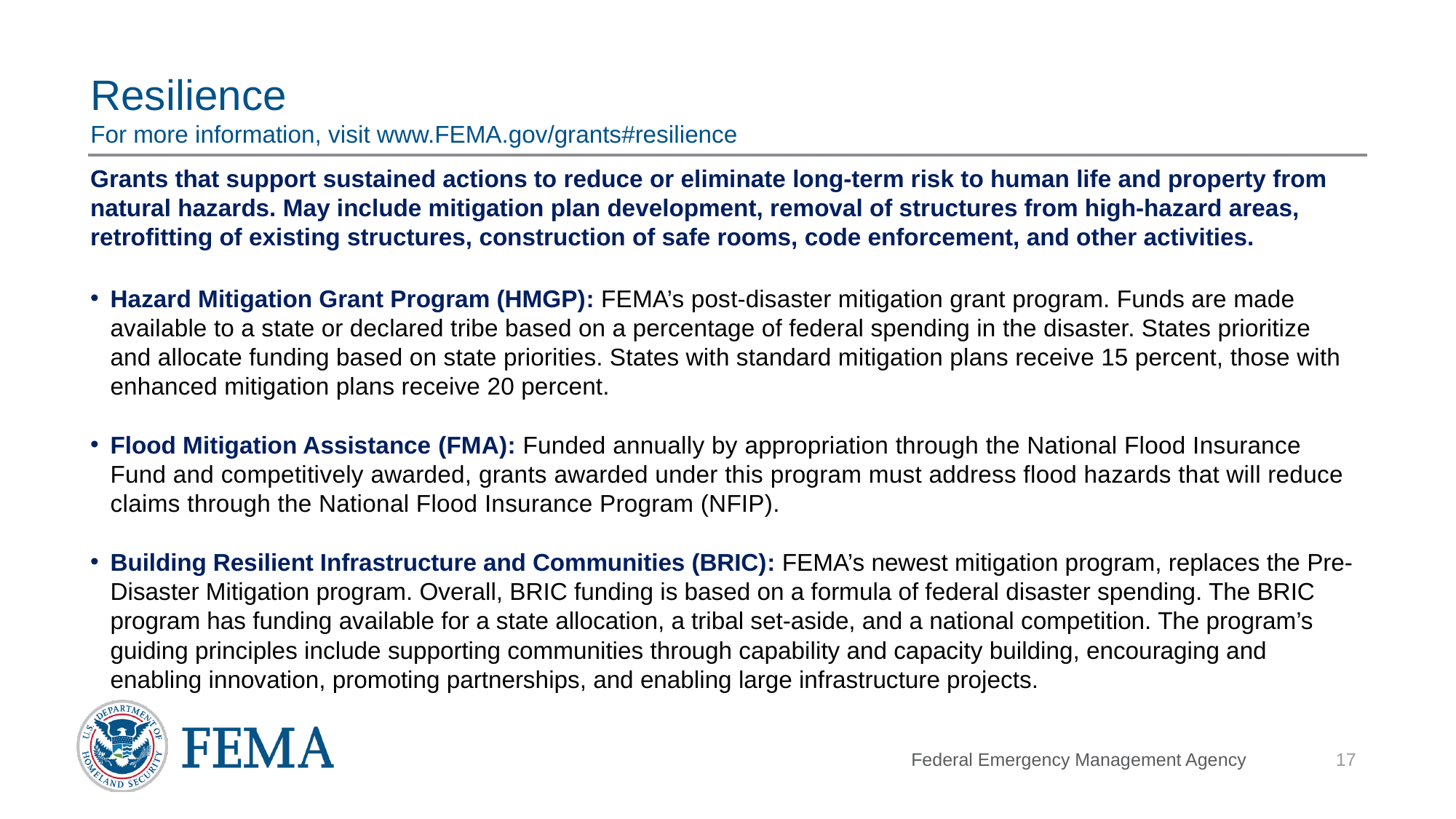

# Resilience For more information, visit www.FEMA.gov/grants#resilience
Grants that support sustained actions to reduce or eliminate long-term risk to human life and property from natural hazards. May include mitigation plan development, removal of structures from high-hazard areas, retrofitting of existing structures, construction of safe rooms, code enforcement, and other activities.

Hazard Mitigation Grant Program (HMGP): FEMA’s post-disaster mitigation grant program. Funds are made available to a state or declared tribe based on a percentage of federal spending in the disaster. States prioritize and allocate funding based on state priorities. States with standard mitigation plans receive 15 percent, those with enhanced mitigation plans receive 20 percent.

Flood Mitigation Assistance (FMA): Funded annually by appropriation through the National Flood Insurance Fund and competitively awarded, grants awarded under this program must address flood hazards that will reduce claims through the National Flood Insurance Program (NFIP).

Building Resilient Infrastructure and Communities (BRIC): FEMA’s newest mitigation program, replaces the Pre-Disaster Mitigation program. Overall, BRIC funding is based on a formula of federal disaster spending. The BRIC program has funding available for a state allocation, a tribal set-aside, and a national competition. The program’s guiding principles include supporting communities through capability and capacity building, encouraging and enabling innovation, promoting partnerships, and enabling large infrastructure projects.
17